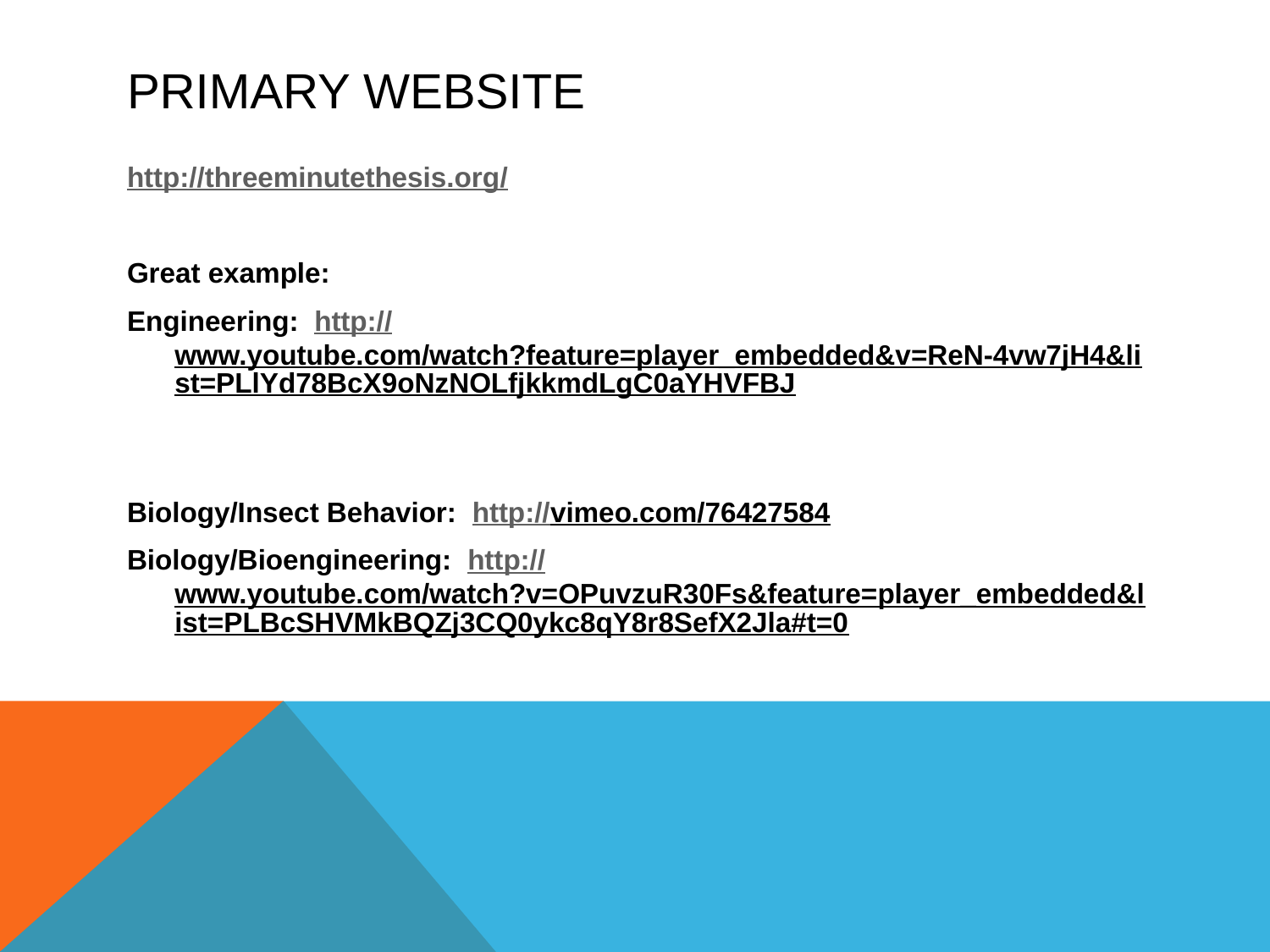

# Primary website
http://threeminutethesis.org/

Great example:
Engineering:  http://www.youtube.com/watch?feature=player_embedded&v=ReN-4vw7jH4&list=PLlYd78BcX9oNzNOLfjkkmdLgC0aYHVFBJ

Biology/Insect Behavior:  http://vimeo.com/76427584
Biology/Bioengineering:  http://www.youtube.com/watch?v=OPuvzuR30Fs&feature=player_embedded&list=PLBcSHVMkBQZj3CQ0ykc8qY8r8SefX2Jla#t=0